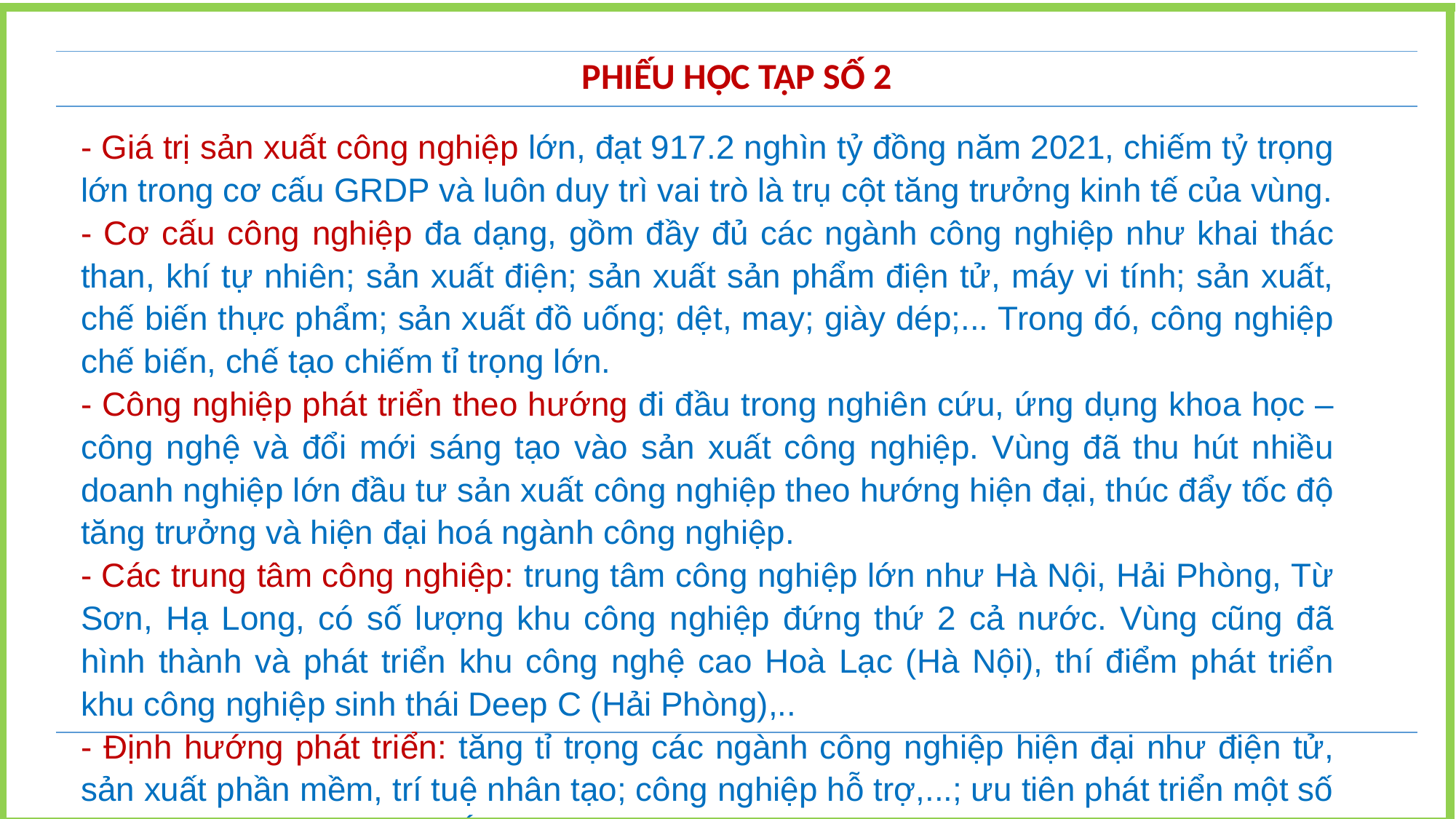

| PHIẾU HỌC TẬP SỐ 2 |
| --- |
|  |
- Giá trị sản xuất công nghiệp lớn, đạt 917.2 nghìn tỷ đồng năm 2021, chiếm tỷ trọng lớn trong cơ cấu GRDP và luôn duy trì vai trò là trụ cột tăng trưởng kinh tế của vùng.
- Cơ cấu công nghiệp đa dạng, gồm đầy đủ các ngành công nghiệp như khai thác than, khí tự nhiên; sản xuất điện; sản xuất sản phẩm điện tử, máy vi tính; sản xuất, chế biến thực phẩm; sản xuất đồ uống; dệt, may; giày dép;... Trong đó, công nghiệp chế biến, chế tạo chiếm tỉ trọng lớn.
- Công nghiệp phát triển theo hướng đi đầu trong nghiên cứu, ứng dụng khoa học – công nghệ và đổi mới sáng tạo vào sản xuất công nghiệp. Vùng đã thu hút nhiều doanh nghiệp lớn đầu tư sản xuất công nghiệp theo hướng hiện đại, thúc đẩy tốc độ tăng trưởng và hiện đại hoá ngành công nghiệp.
- Các trung tâm công nghiệp: trung tâm công nghiệp lớn như Hà Nội, Hải Phòng, Từ Sơn, Hạ Long, có số lượng khu công nghiệp đứng thứ 2 cả nước. Vùng cũng đã hình thành và phát triển khu công nghệ cao Hoà Lạc (Hà Nội), thí điểm phát triển khu công nghiệp sinh thái Deep C (Hải Phòng),..
- Định hướng phát triển: tăng tỉ trọng các ngành công nghiệp hiện đại như điện tử, sản xuất phần mềm, trí tuệ nhân tạo; công nghiệp hỗ trợ,...; ưu tiên phát triển một số ngành công nghiệp mới gắn với nguồn năng lượng tái tạo, sản xuất vật liệu mới,...